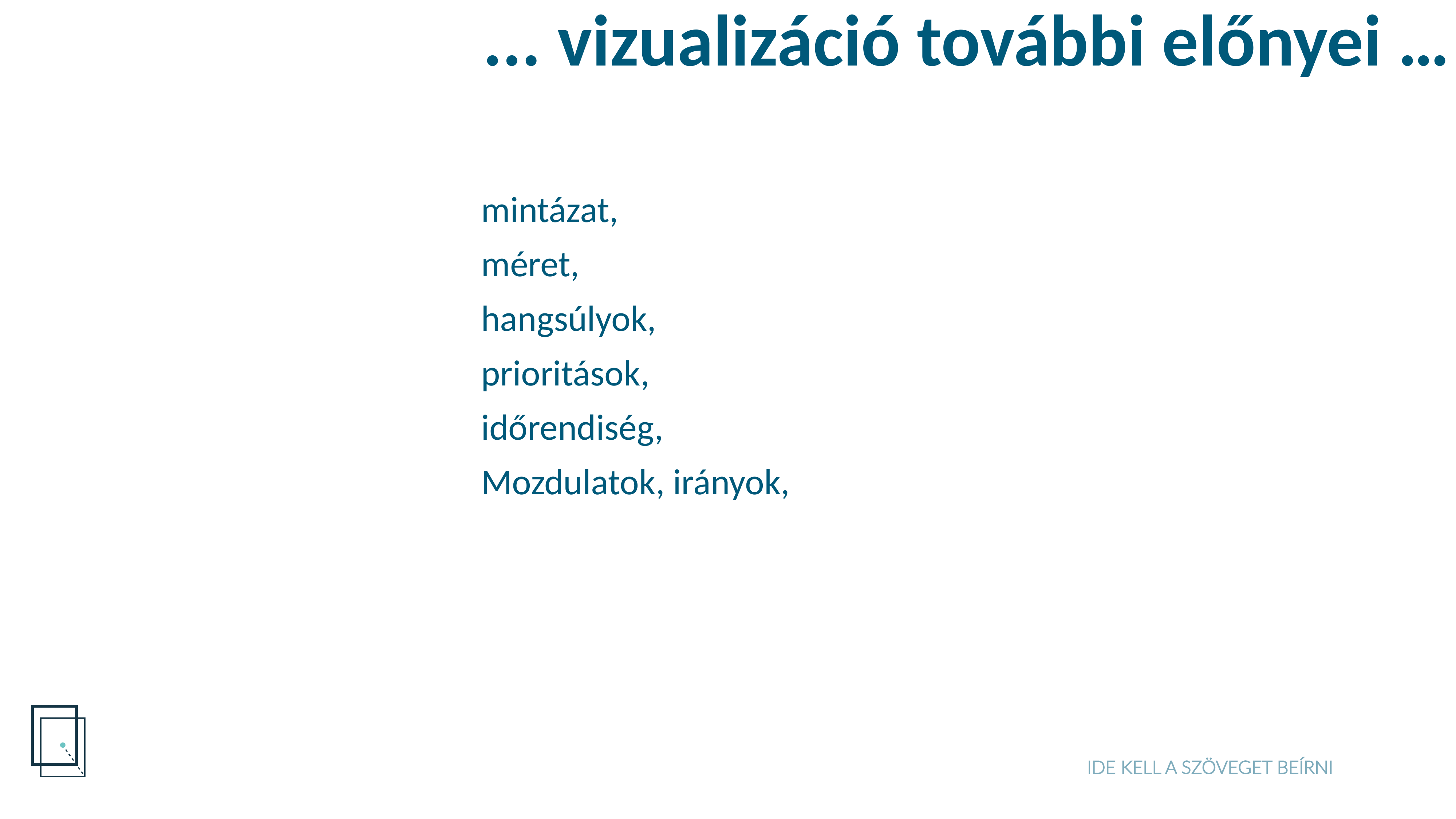

... vizualizáció további előnyei …
mintázat,
méret,
hangsúlyok,
prioritások,
időrendiség,
Mozdulatok, irányok,